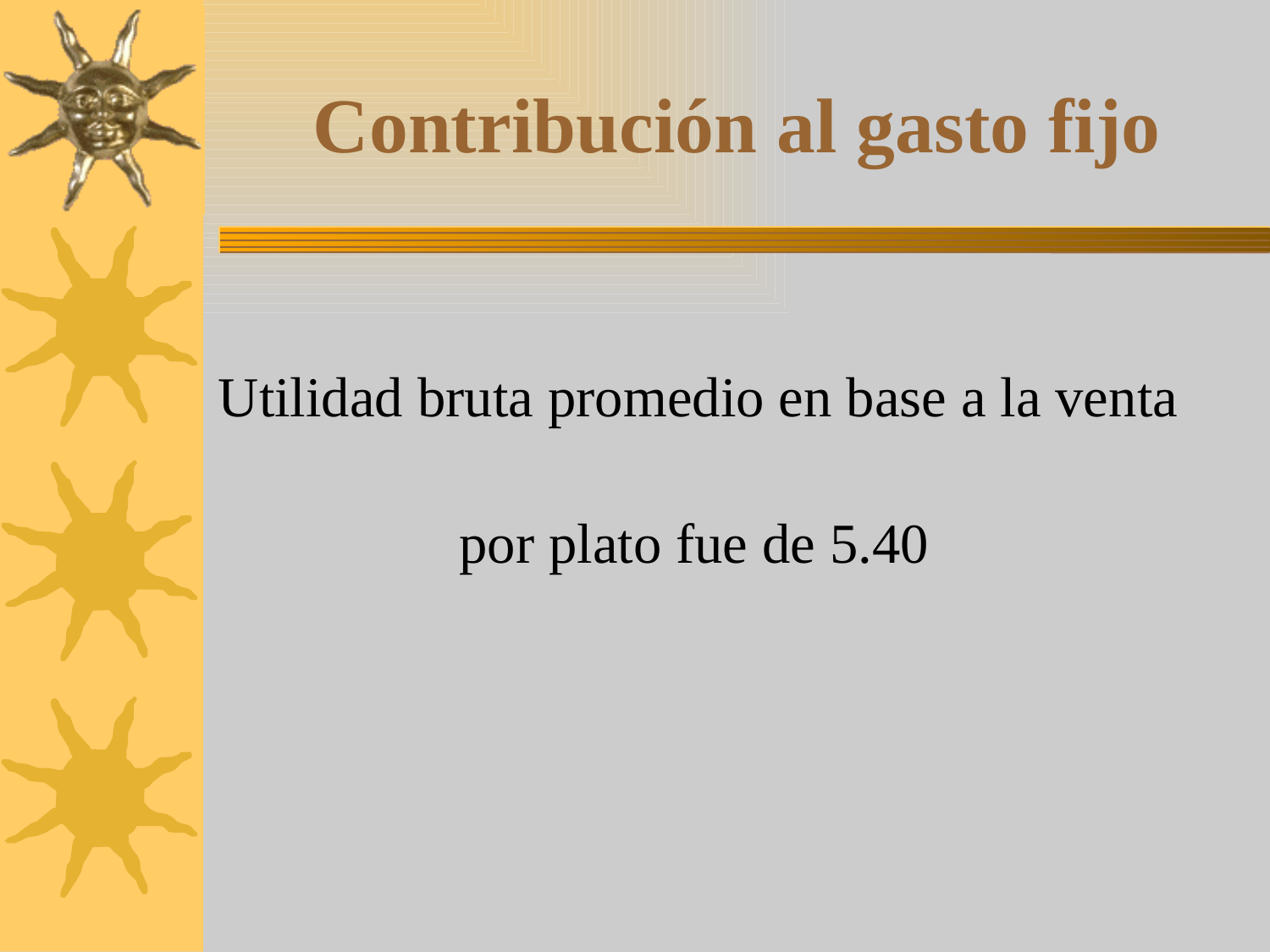

# Contribución al gasto fijo

Utilidad bruta promedio en base a la venta
                 por plato fue de 5.40